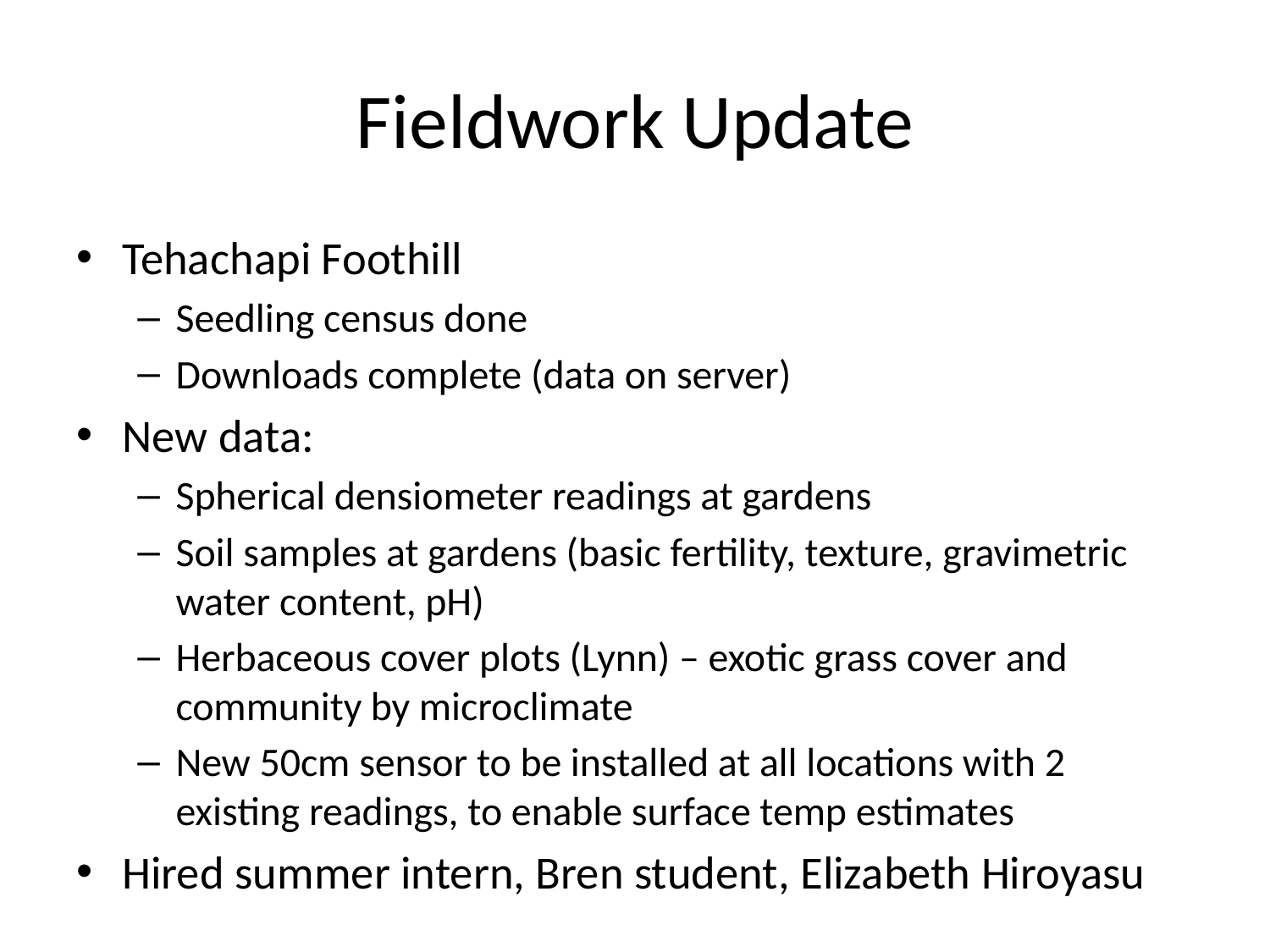

# Fieldwork Update
Tehachapi Foothill
Seedling census done
Downloads complete (data on server)
New data:
Spherical densiometer readings at gardens
Soil samples at gardens (basic fertility, texture, gravimetric water content, pH)
Herbaceous cover plots (Lynn) – exotic grass cover and community by microclimate
New 50cm sensor to be installed at all locations with 2 existing readings, to enable surface temp estimates
Hired summer intern, Bren student, Elizabeth Hiroyasu